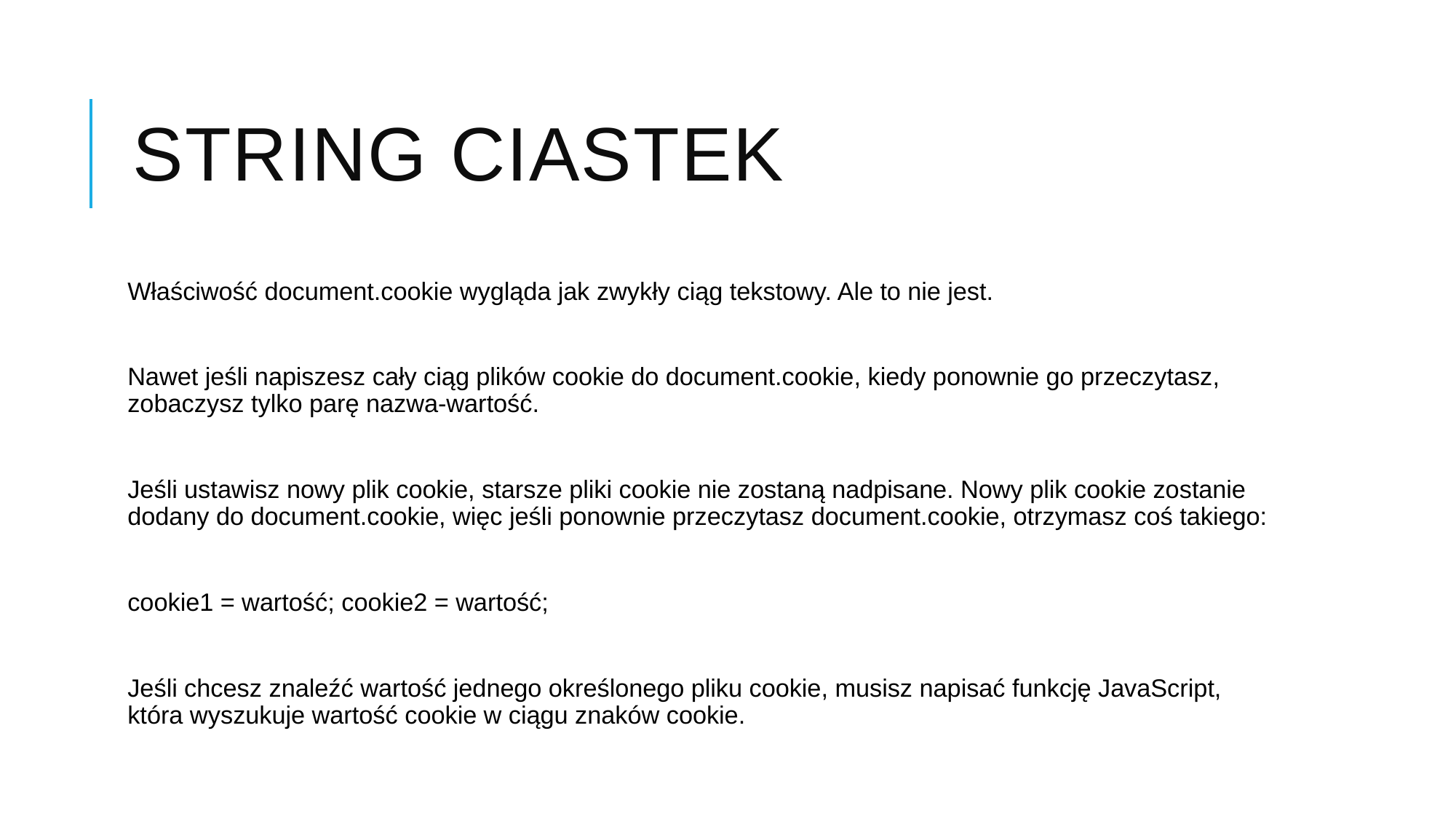

# String ciastek
Właściwość document.cookie wygląda jak zwykły ciąg tekstowy. Ale to nie jest.

Nawet jeśli napiszesz cały ciąg plików cookie do document.cookie, kiedy ponownie go przeczytasz, zobaczysz tylko parę nazwa-wartość.

Jeśli ustawisz nowy plik cookie, starsze pliki cookie nie zostaną nadpisane. Nowy plik cookie zostanie dodany do document.cookie, więc jeśli ponownie przeczytasz document.cookie, otrzymasz coś takiego:

cookie1 = wartość; cookie2 = wartość;

Jeśli chcesz znaleźć wartość jednego określonego pliku cookie, musisz napisać funkcję JavaScript, która wyszukuje wartość cookie w ciągu znaków cookie.